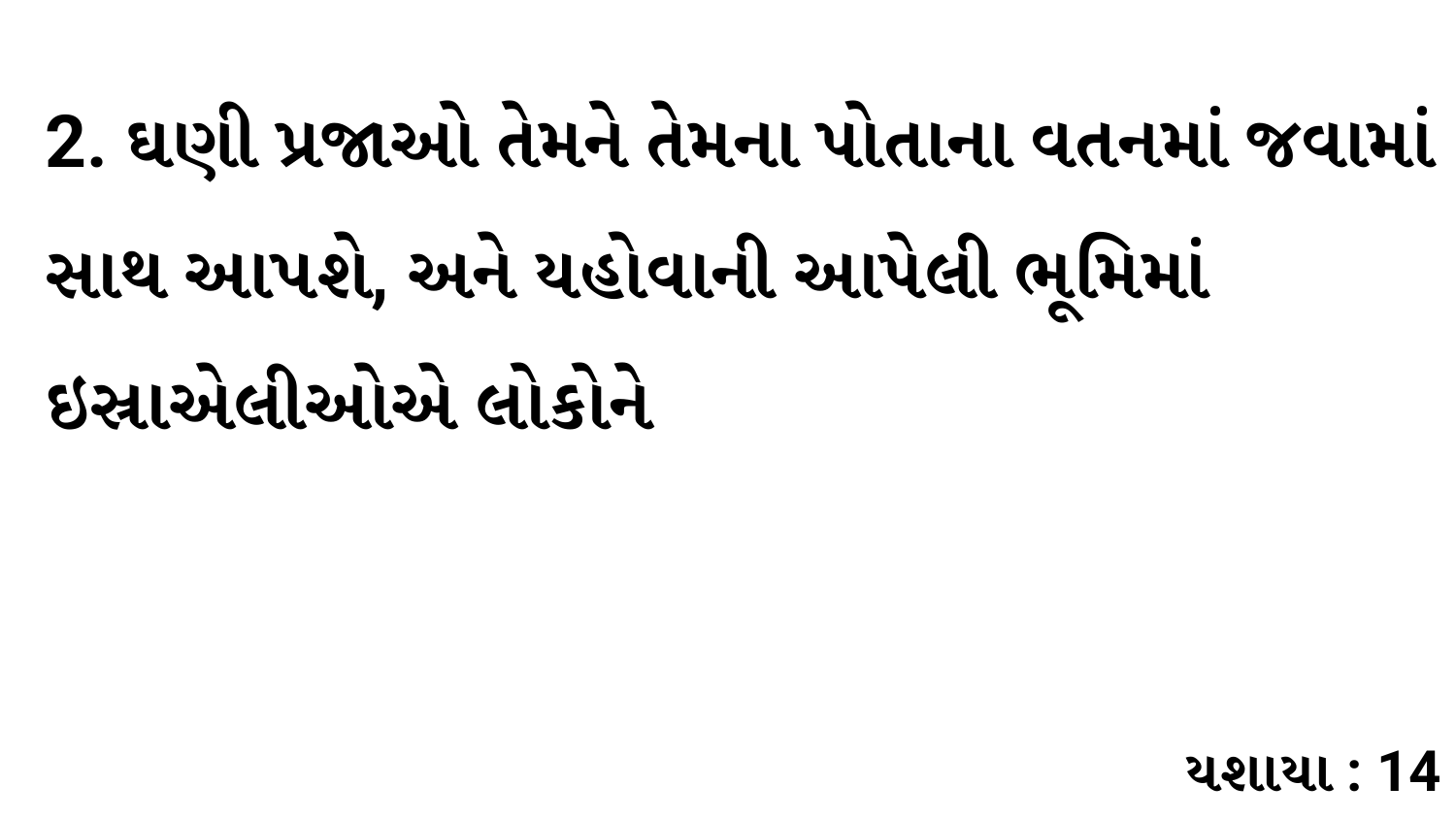

2. ઘણી પ્રજાઓ તેમને તેમના પોતાના વતનમાં જવામાં સાથ આપશે, અને યહોવાની આપેલી ભૂમિમાં ઇસ્રાએલીઓએ લોકોને
યશાયા : 14